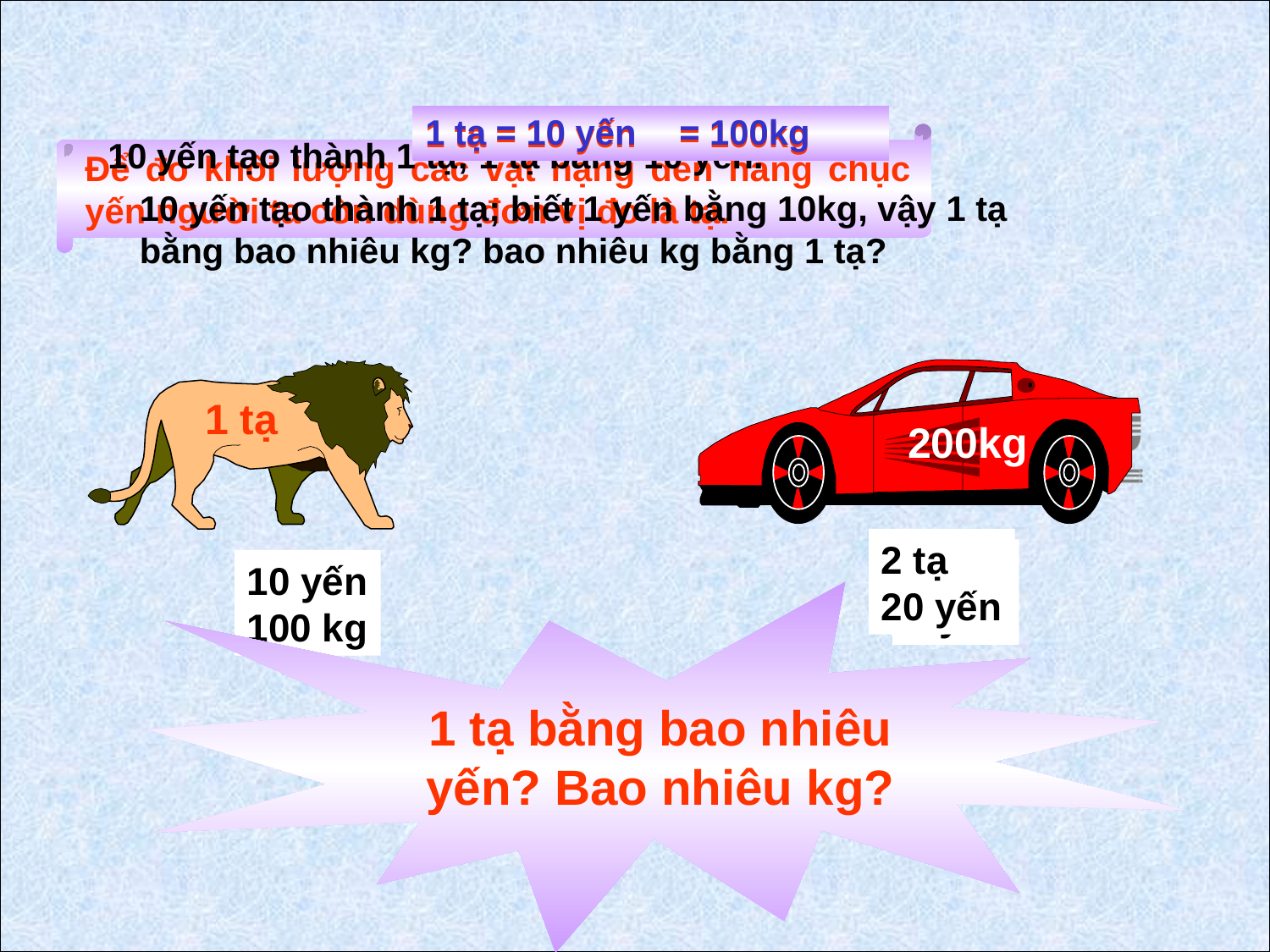

1 tạ = 10 yến
= 100kg
1 tạ = 10 yến
= 100kg
Để đo khối lượng các vật nặng đến hàng chục yến người ta còn dùng đơn vị đo là tạ.
10 yến tạo thành 1 tạ; 1 tạ bằng 10 yến.
10 yến tạo thành 1 tạ; biết 1 yến bằng 10kg, vậy 1 tạ bằng bao nhiêu kg? bao nhiêu kg bằng 1 tạ?

200kg

1 tạ
2 tạ
20 yến
? tạ
? yến
10 yến
100 kg
? yến
? kg
1 tạ bằng bao nhiêu yến? Bao nhiêu kg?